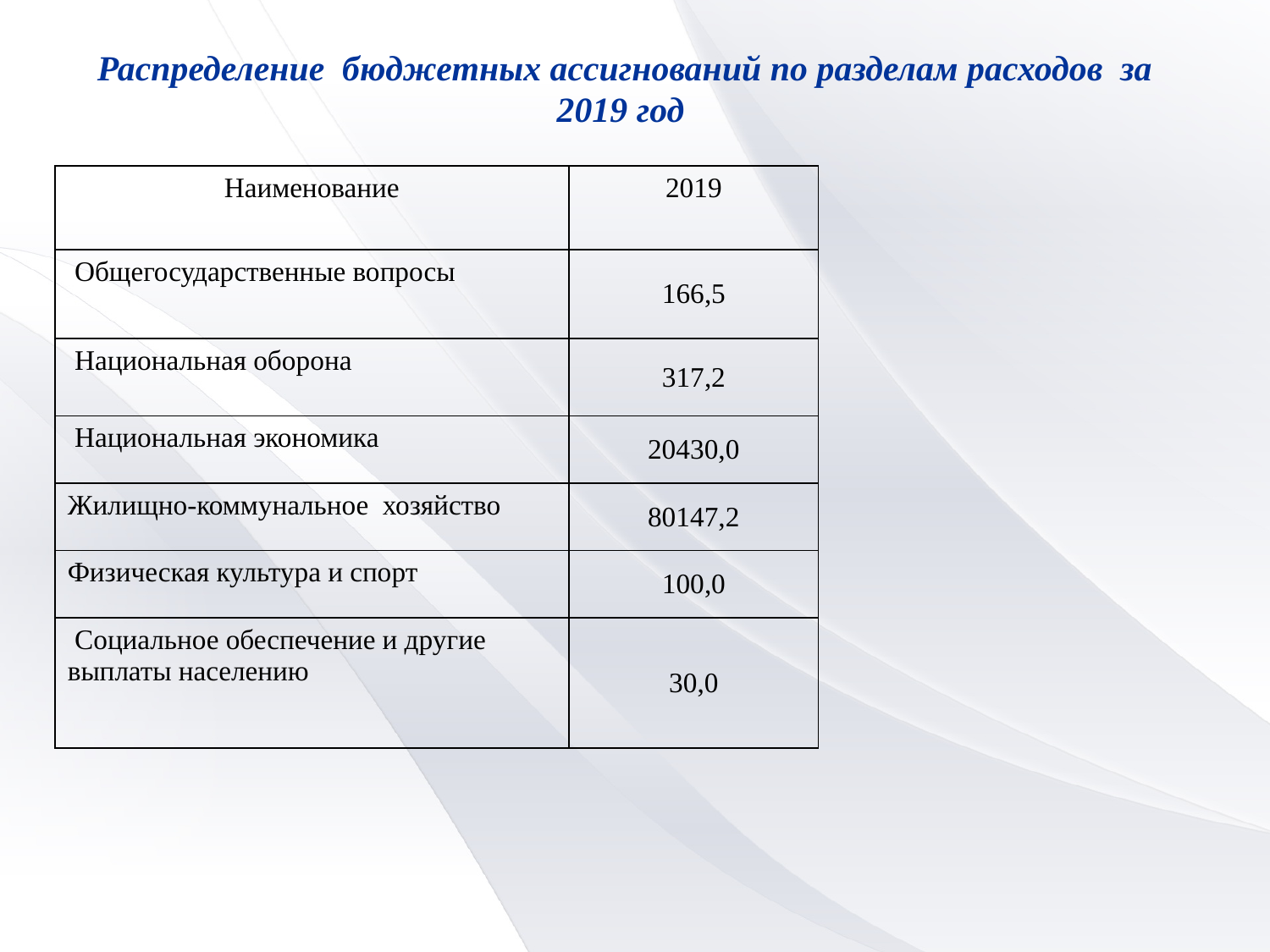

Распределение  бюджетных ассигнований по разделам расходов  за 2019 год
| Наименование | 2019 |
| --- | --- |
| Общегосударственные вопросы | 166,5 |
| Национальная оборона | 317,2 |
| Национальная экономика | 20430,0 |
| Жилищно-коммунальное хозяйство | 80147,2 |
| Физическая культура и спорт | 100,0 |
| Социальное обеспечение и другие выплаты населению | 30,0 |